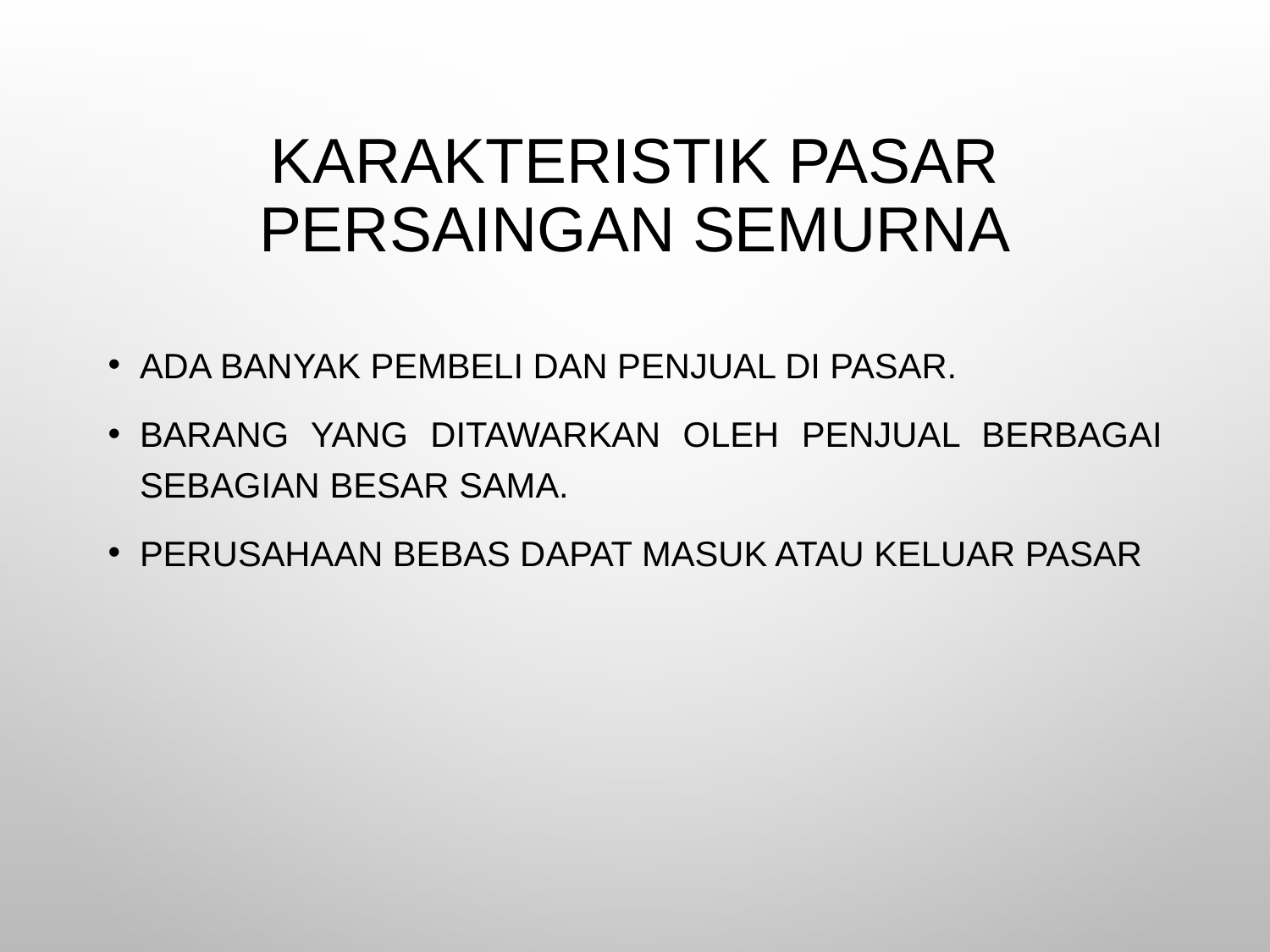

# Karakteristik Pasar Persaingan Semurna
Ada banyak pembeli dan penjual di pasar.
Barang yang ditawarkan oleh penjual berbagai sebagian besar sama.
Perusahaan bebas dapat masuk atau keluar pasar